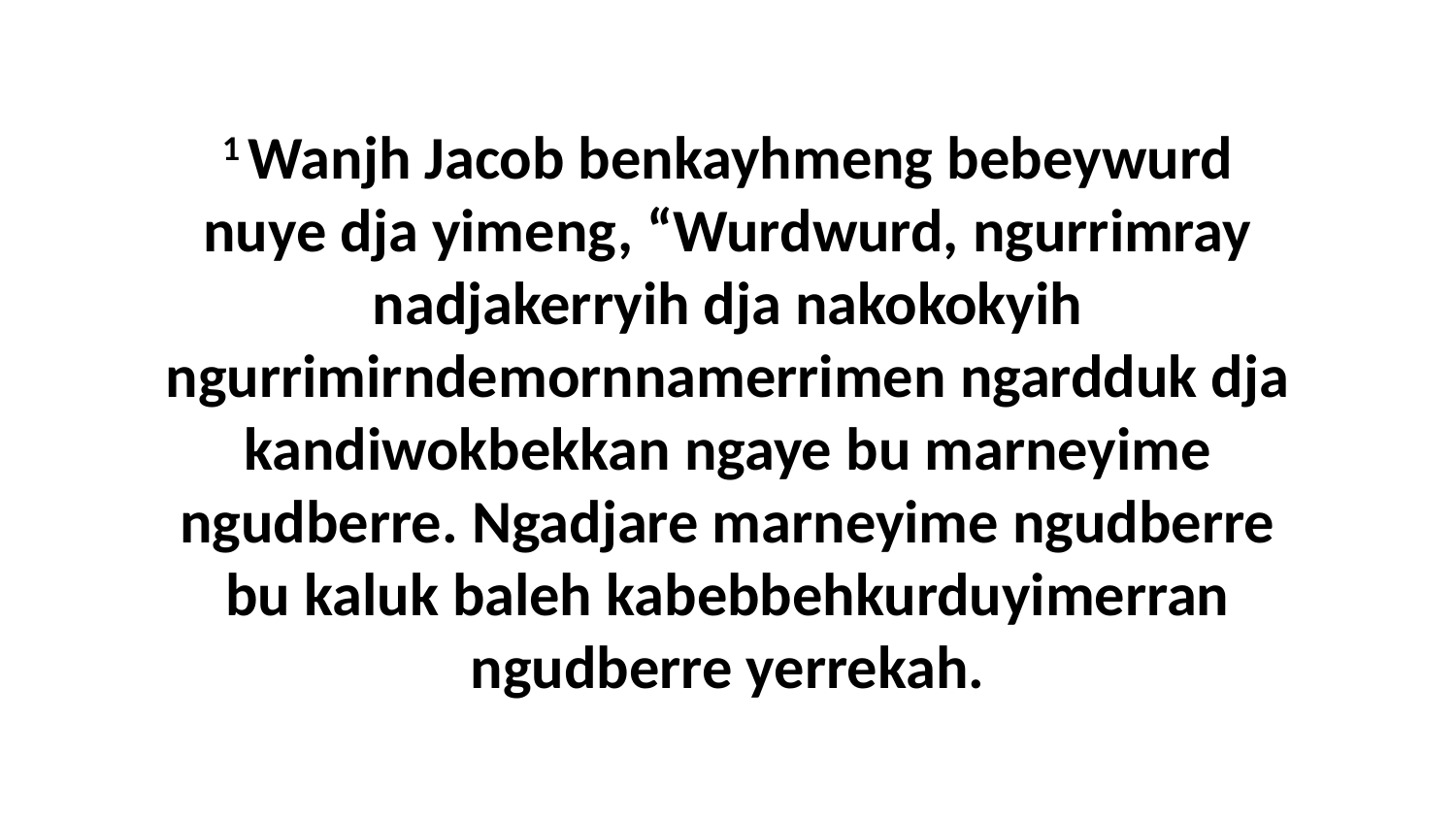

1 Wanjh Jacob benkayhmeng bebeywurd nuye dja yimeng, “Wurdwurd, ngurrimray nadjakerryih dja nakokokyih ngurrimirndemornnamerrimen ngardduk dja kandiwokbekkan ngaye bu marneyime ngudberre. Ngadjare marneyime ngudberre bu kaluk baleh kabebbehkurduyimerran ngudberre yerrekah.